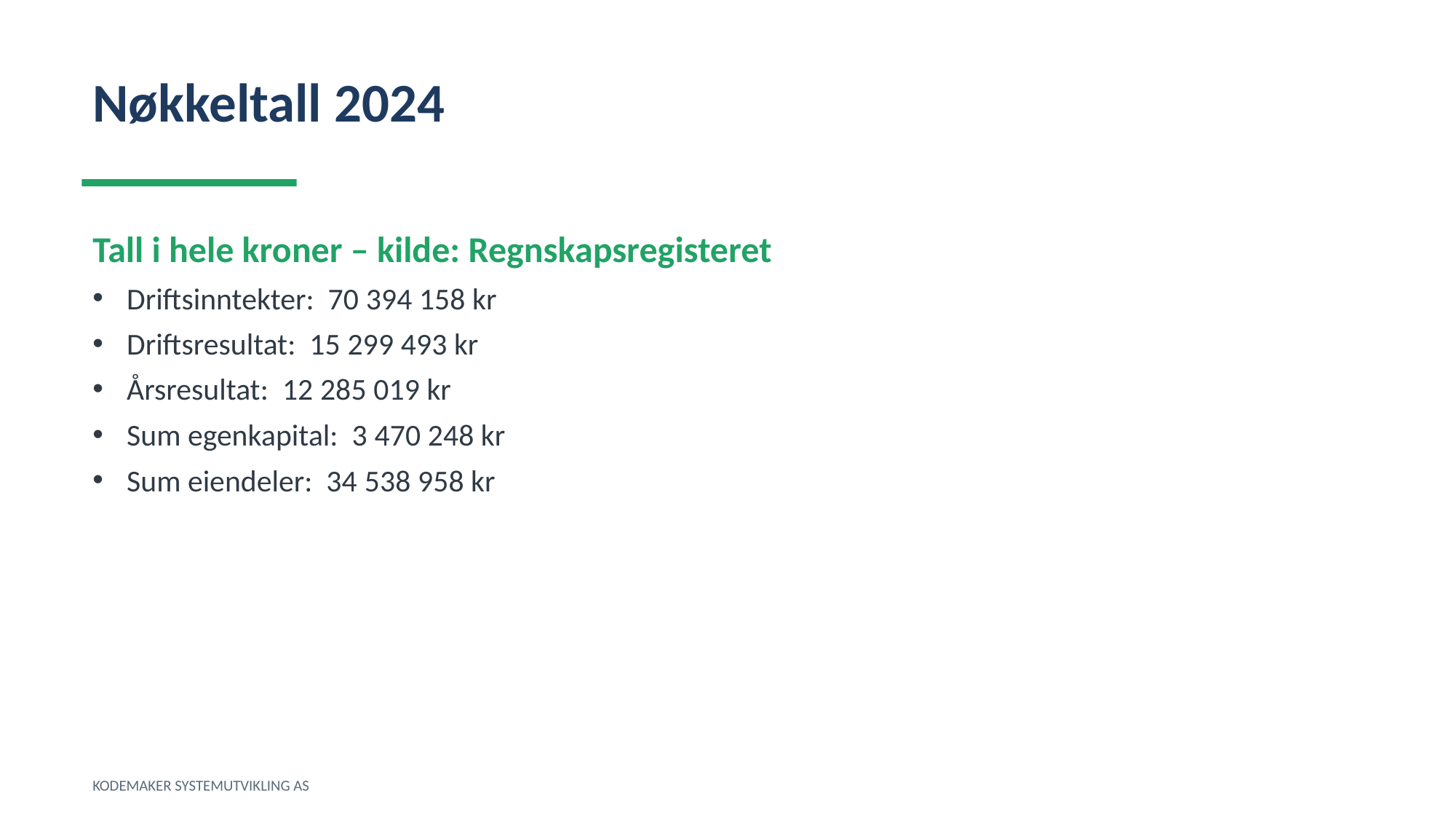

Nøkkeltall 2024

Tall i hele kroner – kilde: Regnskapsregisteret
Driftsinntekter:  70 394 158 kr
Driftsresultat:  15 299 493 kr
Årsresultat:  12 285 019 kr
Sum egenkapital:  3 470 248 kr
Sum eiendeler:  34 538 958 kr
KODEMAKER SYSTEMUTVIKLING AS